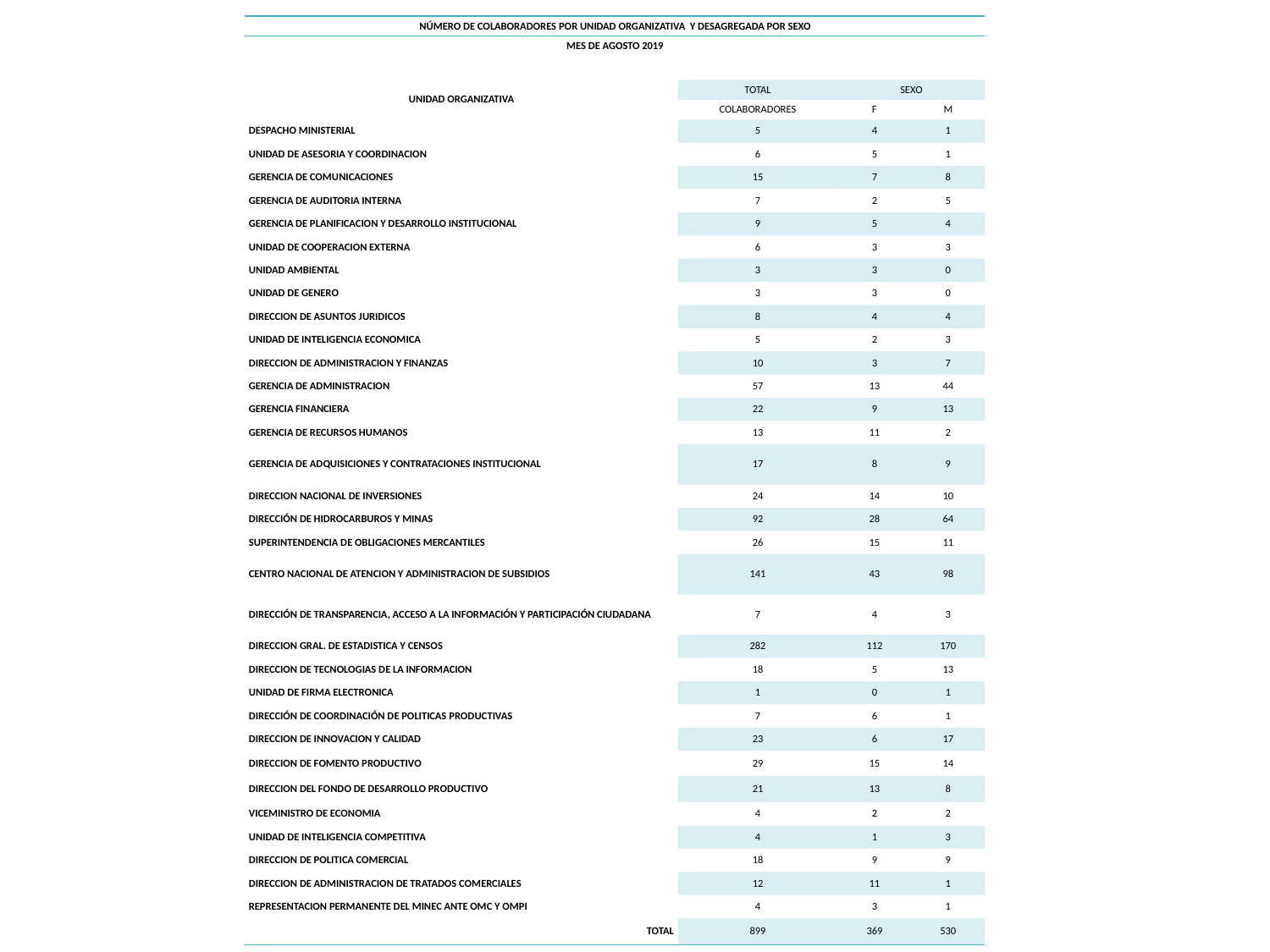

| NÚMERO DE COLABORADORES POR UNIDAD ORGANIZATIVA Y DESAGREGADA POR SEXO |  |  |  |
| --- | --- | --- | --- |
| MES DE AGOSTO 2019 |  |  |  |
|  |  |  |  |
| UNIDAD ORGANIZATIVA | TOTAL | SEXO |  |
|  | COLABORADORES | F | M |
| DESPACHO MINISTERIAL | 5 | 4 | 1 |
| UNIDAD DE ASESORIA Y COORDINACION | 6 | 5 | 1 |
| GERENCIA DE COMUNICACIONES | 15 | 7 | 8 |
| GERENCIA DE AUDITORIA INTERNA | 7 | 2 | 5 |
| GERENCIA DE PLANIFICACION Y DESARROLLO INSTITUCIONAL | 9 | 5 | 4 |
| UNIDAD DE COOPERACION EXTERNA | 6 | 3 | 3 |
| UNIDAD AMBIENTAL | 3 | 3 | 0 |
| UNIDAD DE GENERO | 3 | 3 | 0 |
| DIRECCION DE ASUNTOS JURIDICOS | 8 | 4 | 4 |
| UNIDAD DE INTELIGENCIA ECONOMICA | 5 | 2 | 3 |
| DIRECCION DE ADMINISTRACION Y FINANZAS | 10 | 3 | 7 |
| GERENCIA DE ADMINISTRACION | 57 | 13 | 44 |
| GERENCIA FINANCIERA | 22 | 9 | 13 |
| GERENCIA DE RECURSOS HUMANOS | 13 | 11 | 2 |
| GERENCIA DE ADQUISICIONES Y CONTRATACIONES INSTITUCIONAL | 17 | 8 | 9 |
| DIRECCION NACIONAL DE INVERSIONES | 24 | 14 | 10 |
| DIRECCIÓN DE HIDROCARBUROS Y MINAS | 92 | 28 | 64 |
| SUPERINTENDENCIA DE OBLIGACIONES MERCANTILES | 26 | 15 | 11 |
| CENTRO NACIONAL DE ATENCION Y ADMINISTRACION DE SUBSIDIOS | 141 | 43 | 98 |
| DIRECCIÓN DE TRANSPARENCIA, ACCESO A LA INFORMACIÓN Y PARTICIPACIÓN CIUDADANA | 7 | 4 | 3 |
| DIRECCION GRAL. DE ESTADISTICA Y CENSOS | 282 | 112 | 170 |
| DIRECCION DE TECNOLOGIAS DE LA INFORMACION | 18 | 5 | 13 |
| UNIDAD DE FIRMA ELECTRONICA | 1 | 0 | 1 |
| DIRECCIÓN DE COORDINACIÓN DE POLITICAS PRODUCTIVAS | 7 | 6 | 1 |
| DIRECCION DE INNOVACION Y CALIDAD | 23 | 6 | 17 |
| DIRECCION DE FOMENTO PRODUCTIVO | 29 | 15 | 14 |
| DIRECCION DEL FONDO DE DESARROLLO PRODUCTIVO | 21 | 13 | 8 |
| VICEMINISTRO DE ECONOMIA | 4 | 2 | 2 |
| UNIDAD DE INTELIGENCIA COMPETITIVA | 4 | 1 | 3 |
| DIRECCION DE POLITICA COMERCIAL | 18 | 9 | 9 |
| DIRECCION DE ADMINISTRACION DE TRATADOS COMERCIALES | 12 | 11 | 1 |
| REPRESENTACION PERMANENTE DEL MINEC ANTE OMC Y OMPI | 4 | 3 | 1 |
| TOTAL | 899 | 369 | 530 |